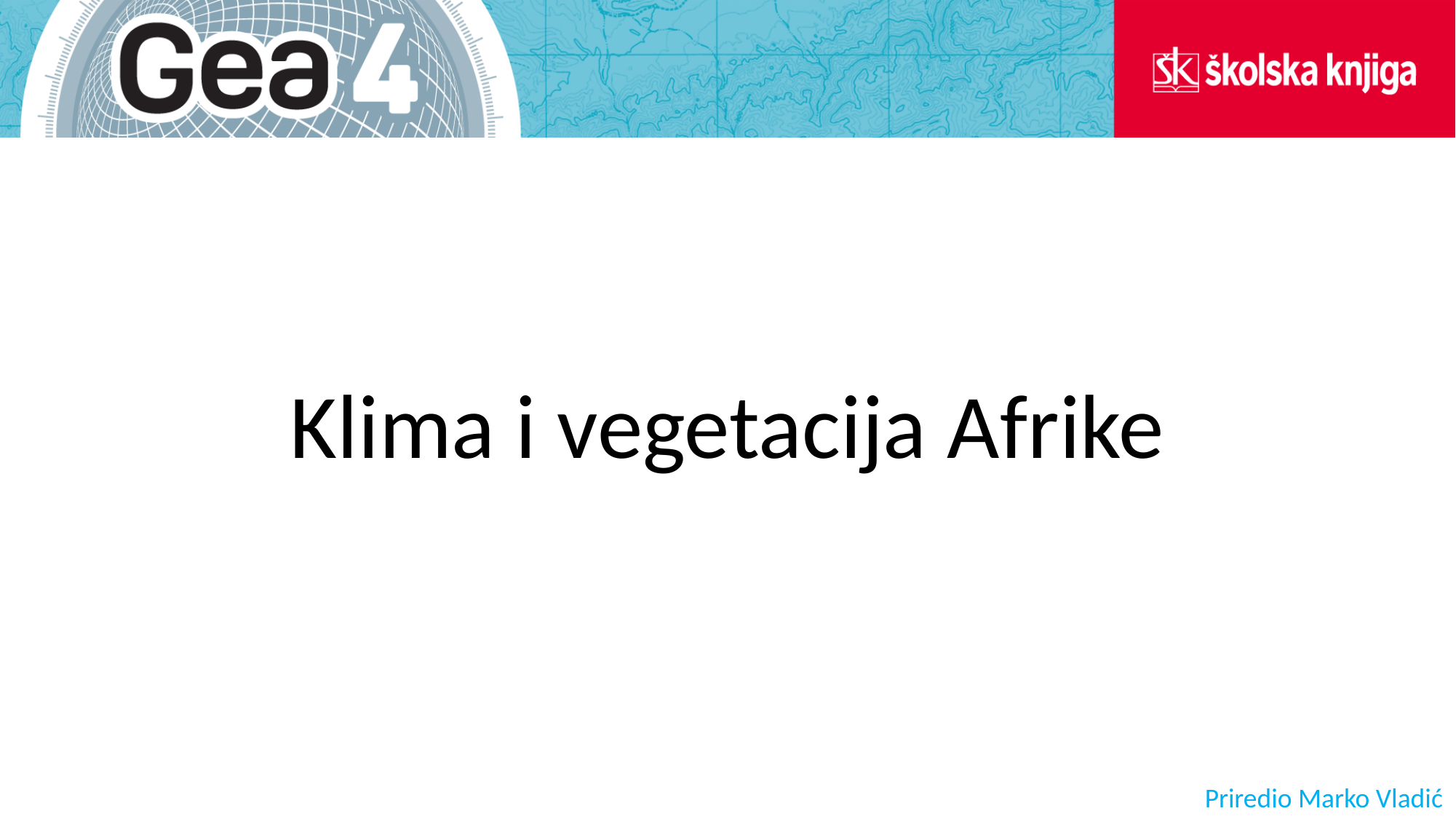

# Klima i vegetacija Afrike
Priredio Marko Vladić